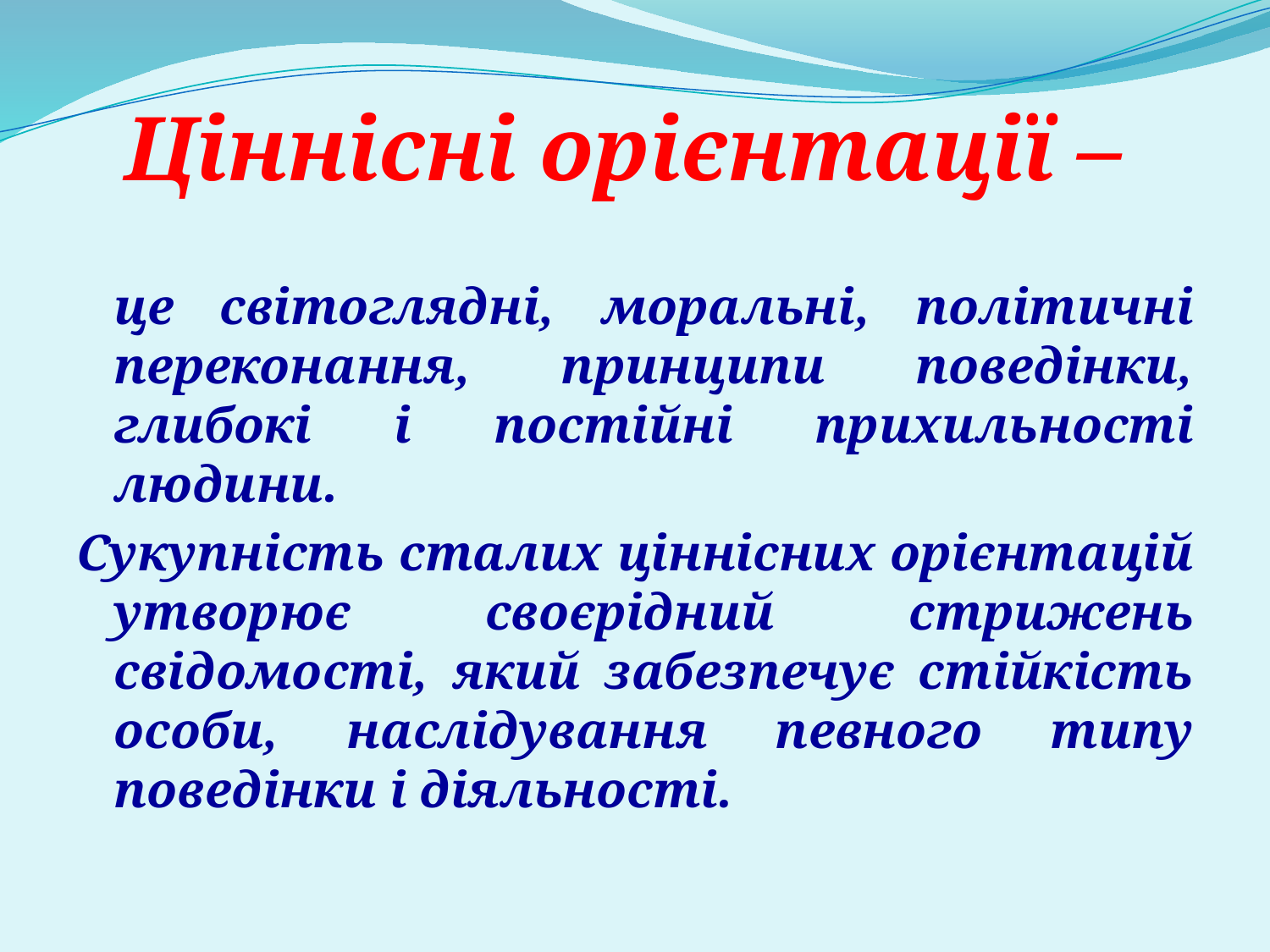

# Ціннісні орієнтації –
	це світоглядні, моральні, політичні переконання, принципи поведінки, глибокі і постійні прихильності людини.
Сукупність сталих ціннісних орієнтацій утворює своєрідний стрижень свідомості, який забезпечує стійкість особи, наслідування певного типу поведінки і діяльності.